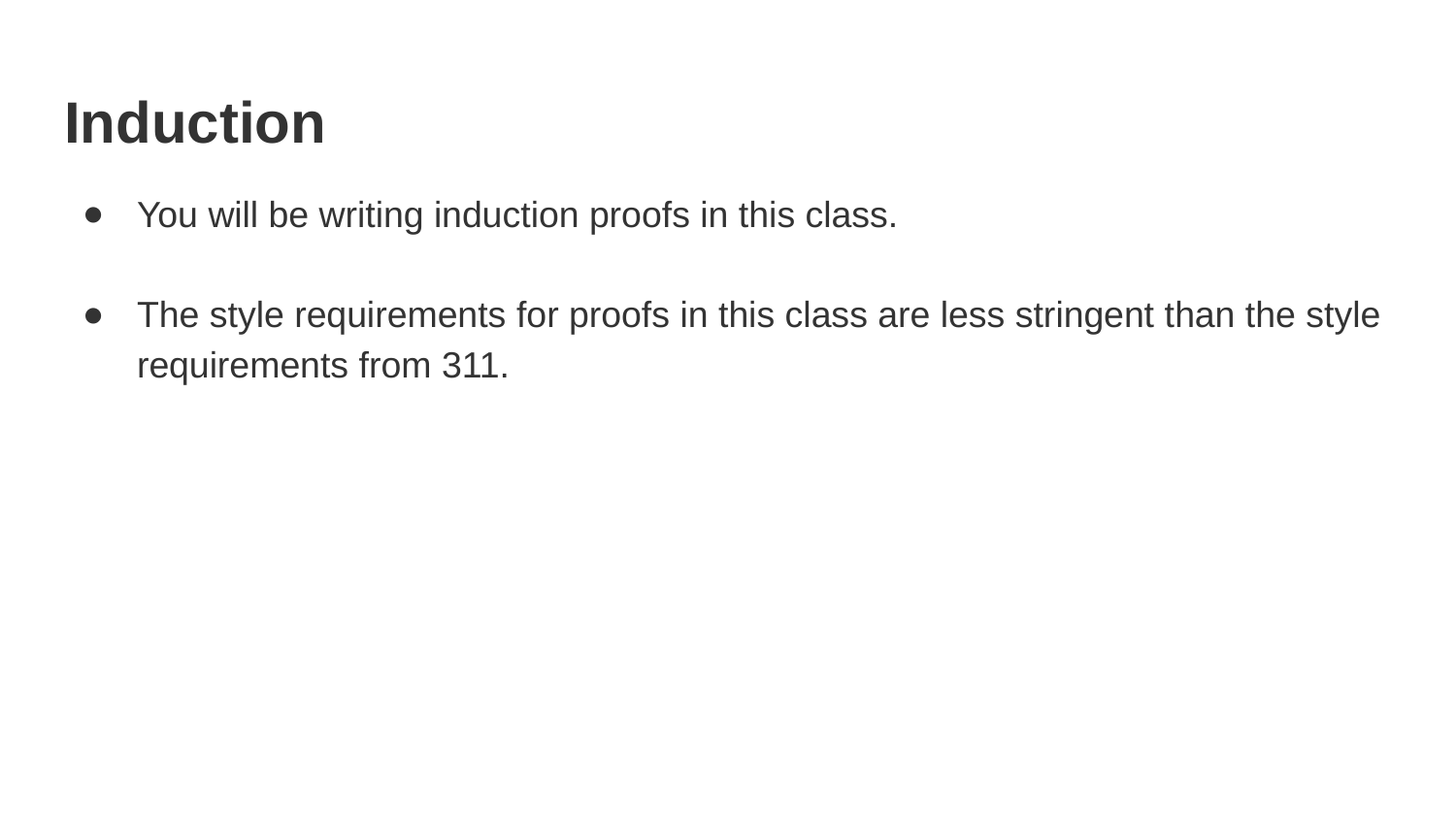

# Induction
You will be writing induction proofs in this class.

The style requirements for proofs in this class are less stringent than the style requirements from 311.